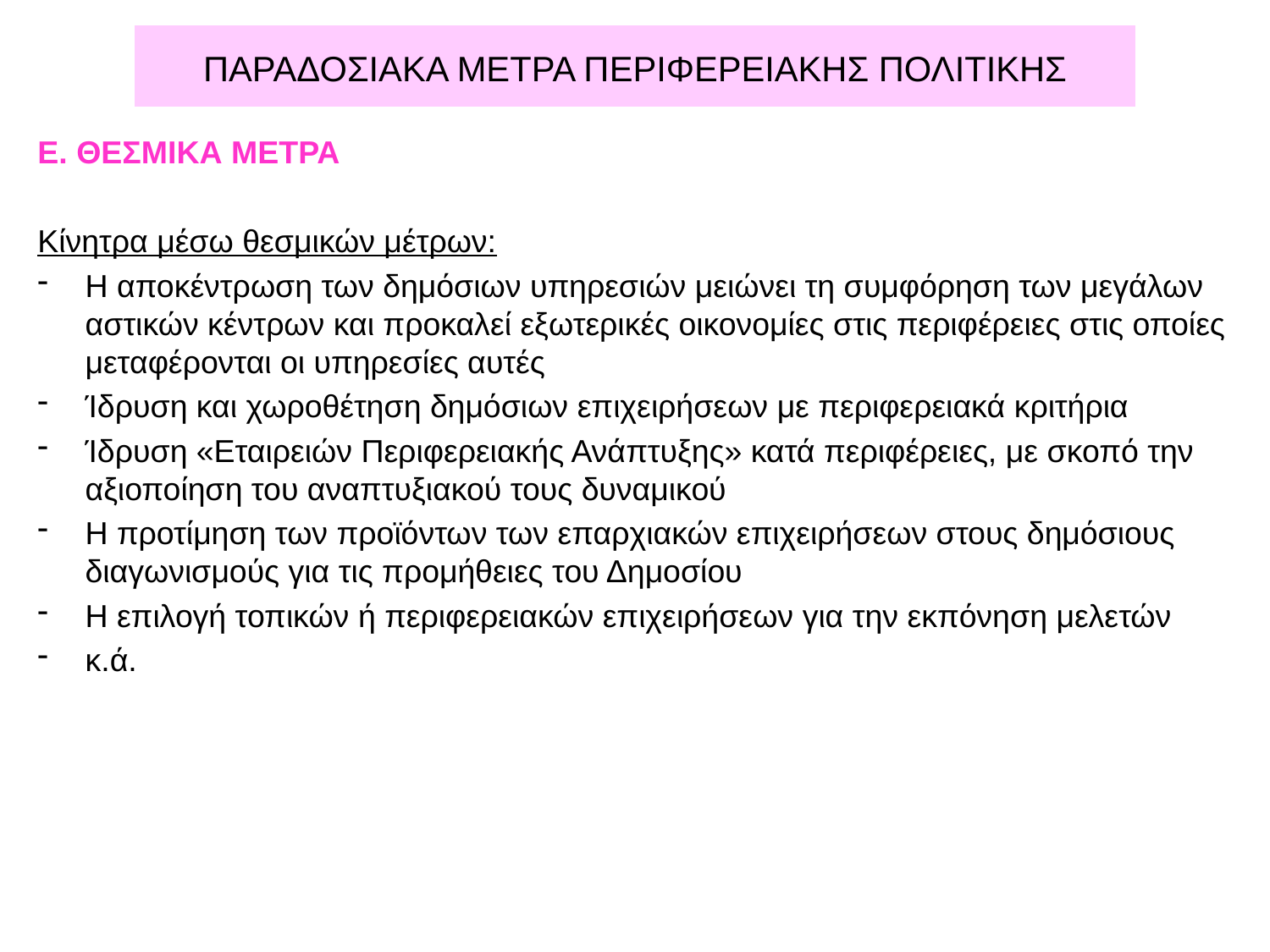

# ΠΑΡΑΔΟΣΙΑΚΑ ΜΕΤΡΑ ΠΕΡΙΦΕΡΕΙΑΚΗΣ ΠΟΛΙΤΙΚΗΣ
Ε. ΘΕΣΜΙΚΑ ΜΕΤΡΑ

Κίνητρα μέσω θεσμικών μέτρων:
Η αποκέντρωση των δημόσιων υπηρεσιών μειώνει τη συμφόρηση των μεγάλων αστικών κέντρων και προκαλεί εξωτερικές οικονομίες στις περιφέρειες στις οποίες μεταφέρονται οι υπηρεσίες αυτές
Ίδρυση και χωροθέτηση δημόσιων επιχειρήσεων με περιφερειακά κριτήρια
Ίδρυση «Εταιρειών Περιφερειακής Ανάπτυξης» κατά περιφέρειες, με σκοπό την αξιοποίηση του αναπτυξιακού τους δυναμικού
Η προτίμηση των προϊόντων των επαρχιακών επιχειρήσεων στους δημόσιους διαγωνισμούς για τις προμήθειες του Δημοσίου
Η επιλογή τοπικών ή περιφερειακών επιχειρήσεων για την εκπόνηση μελετών
κ.ά.